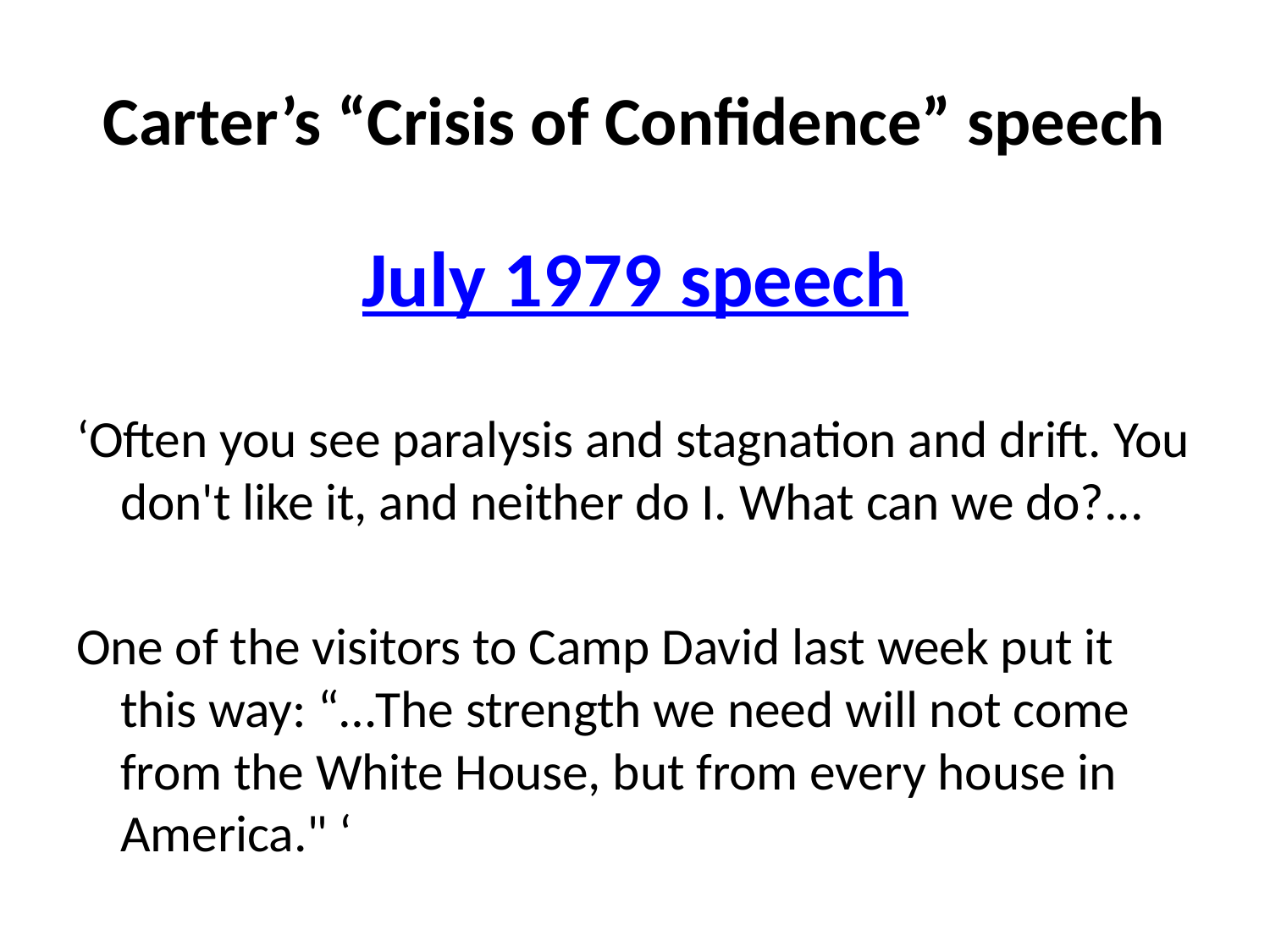

# Carter’s “Crisis of Confidence” speech
July 1979 speech

‘Often you see paralysis and stagnation and drift. You don't like it, and neither do I. What can we do?...

One of the visitors to Camp David last week put it this way: “…The strength we need will not come from the White House, but from every house in America." ‘